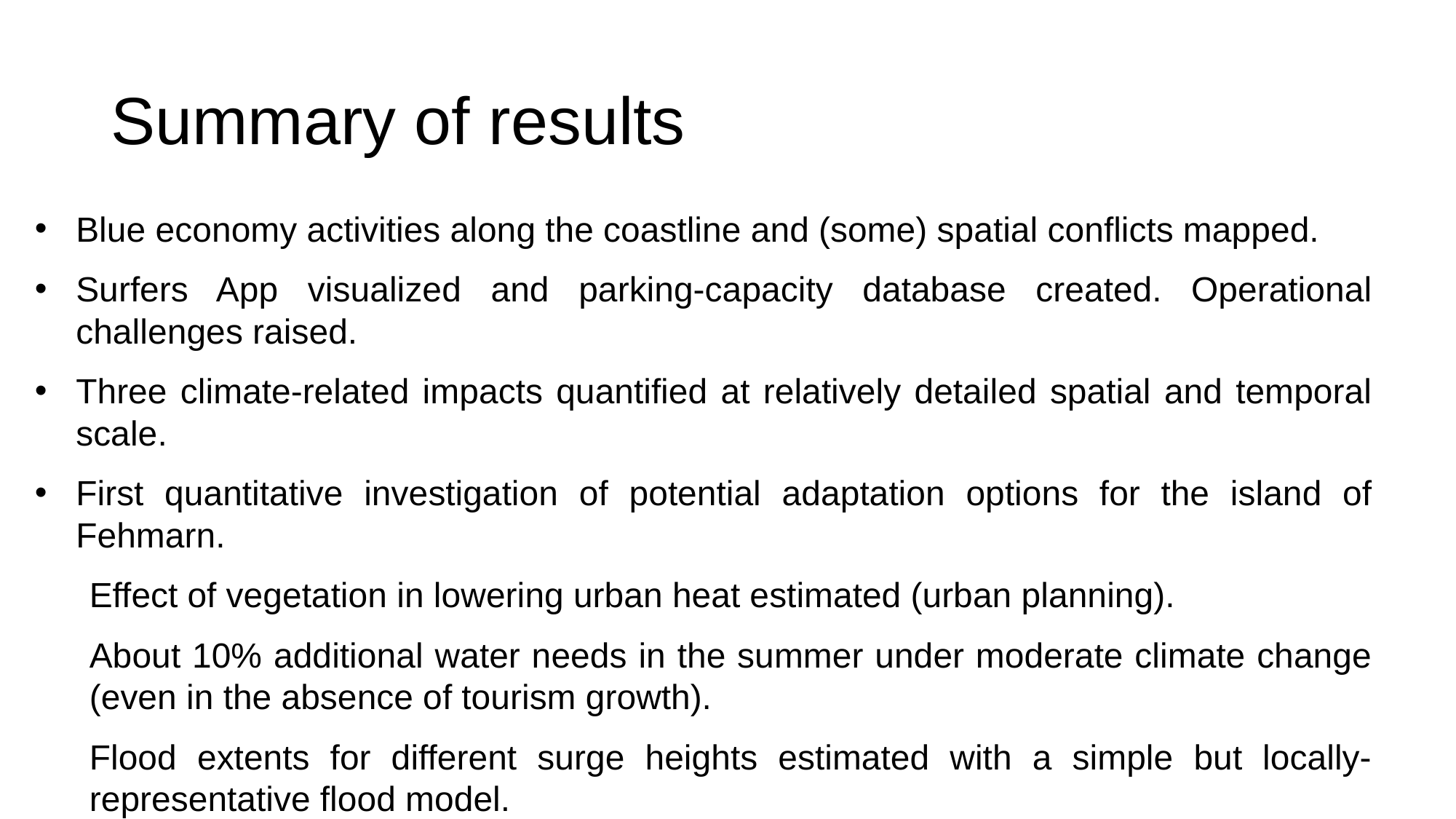

# Summary of results
Blue economy activities along the coastline and (some) spatial conflicts mapped.
Surfers App visualized and parking-capacity database created. Operational challenges raised.
Three climate-related impacts quantified at relatively detailed spatial and temporal scale.
First quantitative investigation of potential adaptation options for the island of Fehmarn.
Effect of vegetation in lowering urban heat estimated (urban planning).
About 10% additional water needs in the summer under moderate climate change (even in the absence of tourism growth).
Flood extents for different surge heights estimated with a simple but locally-representative flood model.